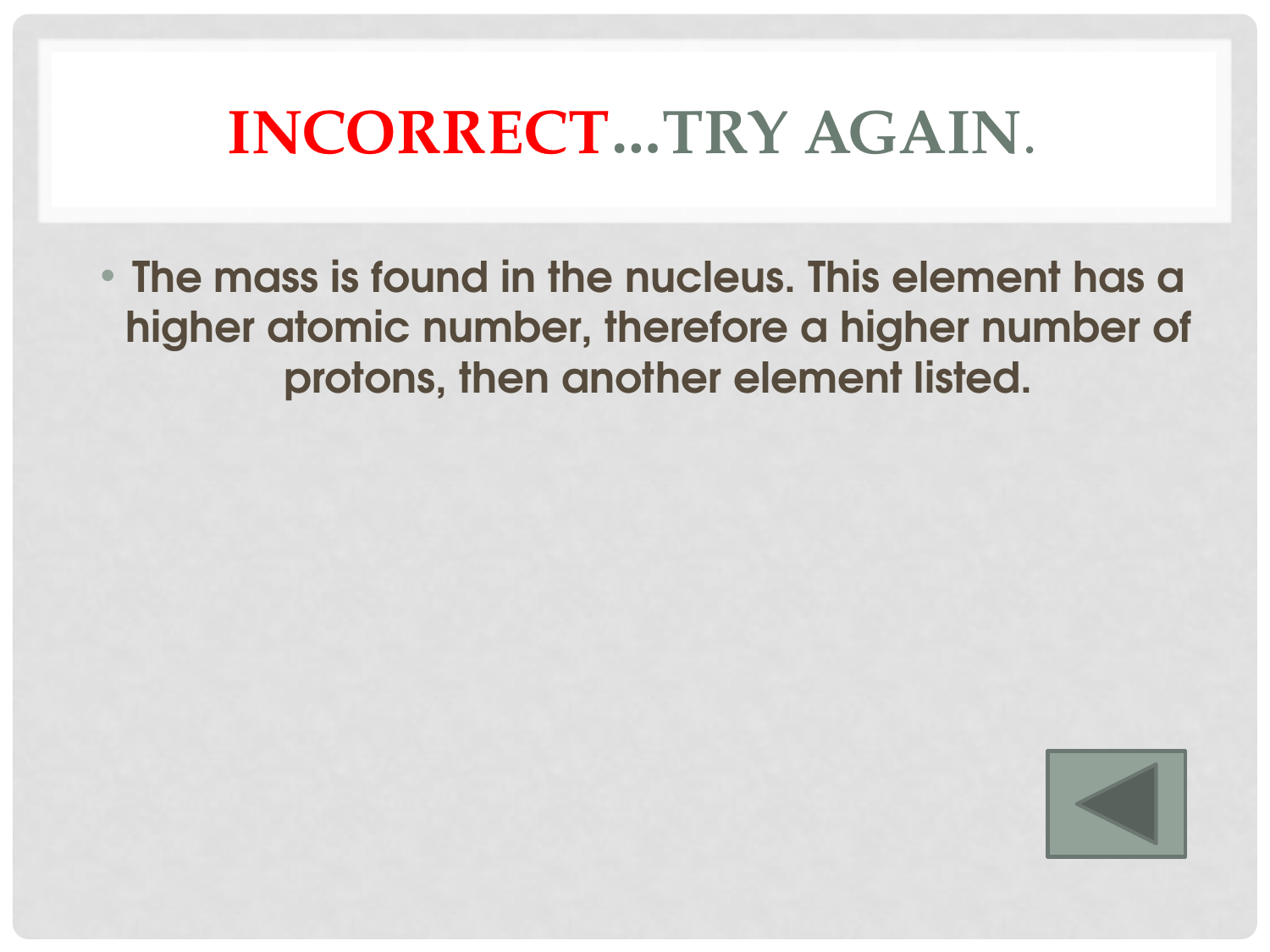

# Incorrect…try again.
The mass is found in the nucleus. This element has a higher atomic number, therefore a higher number of protons, then another element listed.